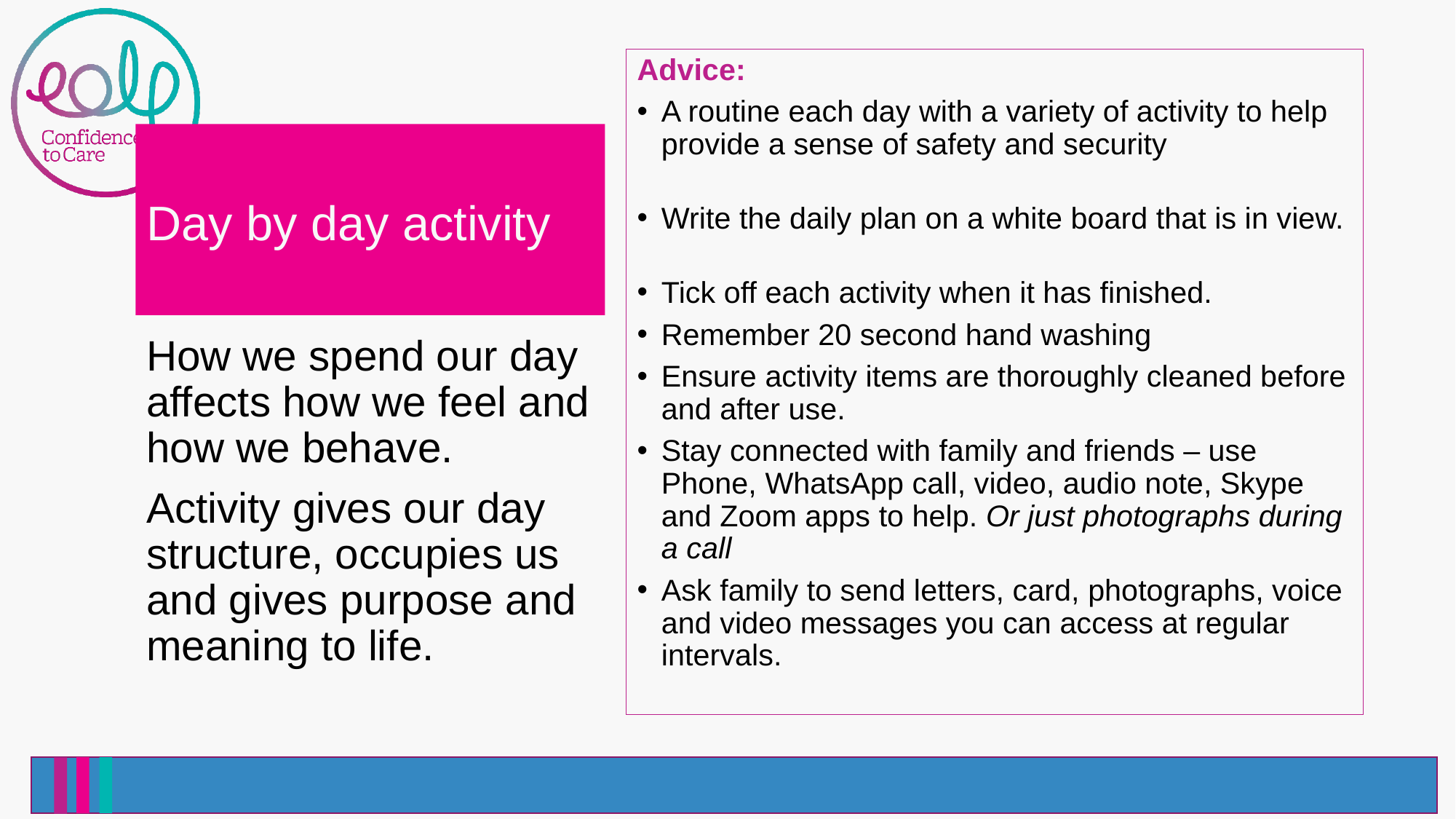

Advice:
A routine each day with a variety of activity to help provide a sense of safety and security
Write the daily plan on a white board that is in view.
Tick off each activity when it has finished.
Remember 20 second hand washing
Ensure activity items are thoroughly cleaned before and after use.
Stay connected with family and friends – use Phone, WhatsApp call, video, audio note, Skype and Zoom apps to help. Or just photographs during a call
Ask family to send letters, card, photographs, voice and video messages you can access at regular intervals.

# Day by day activity
How we spend our day affects how we feel and how we behave.
Activity gives our day structure, occupies us and gives purpose and meaning to life.